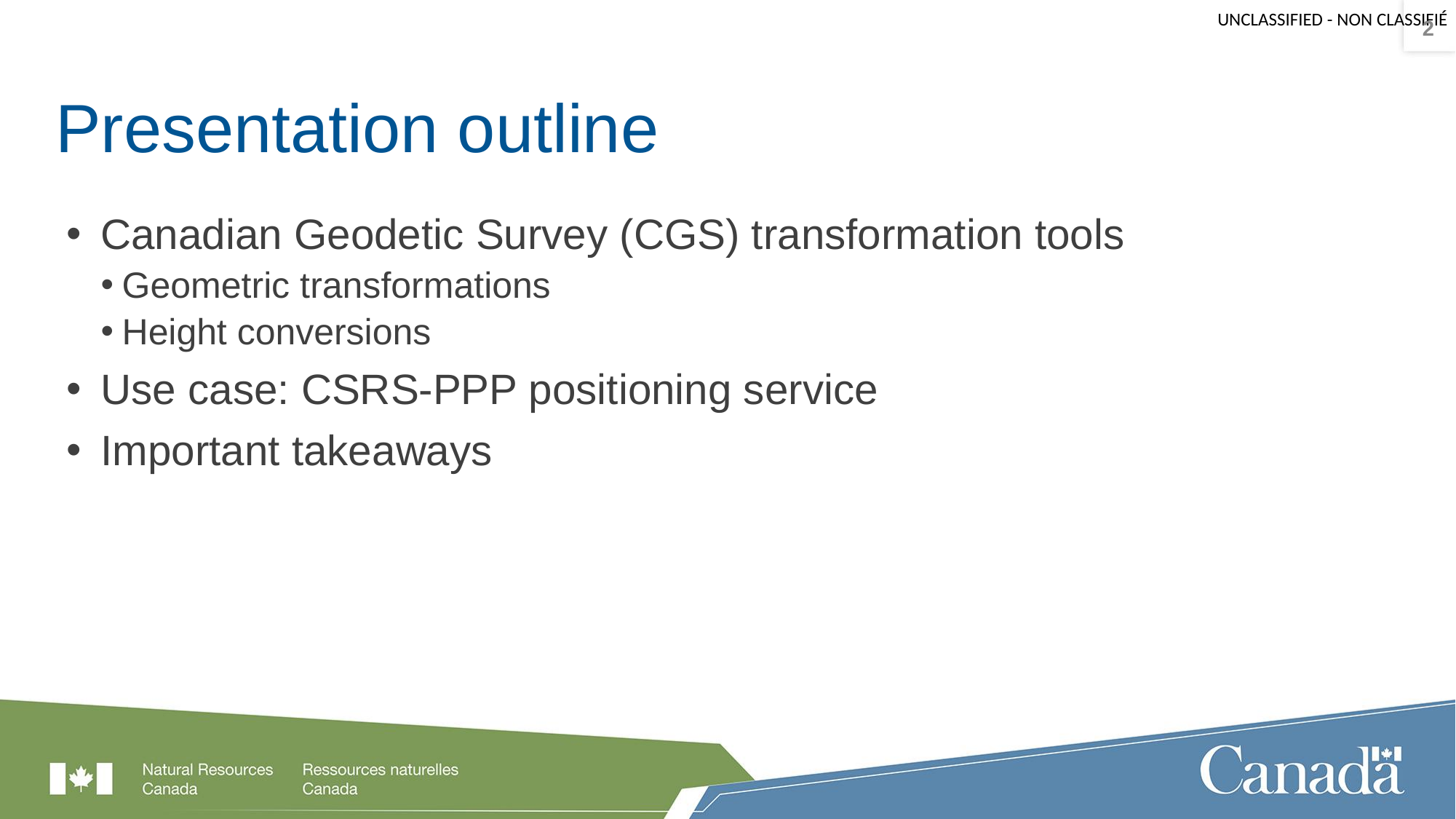

2
# Presentation outline
Canadian Geodetic Survey (CGS) transformation tools
Geometric transformations
Height conversions
Use case: CSRS-PPP positioning service
Important takeaways